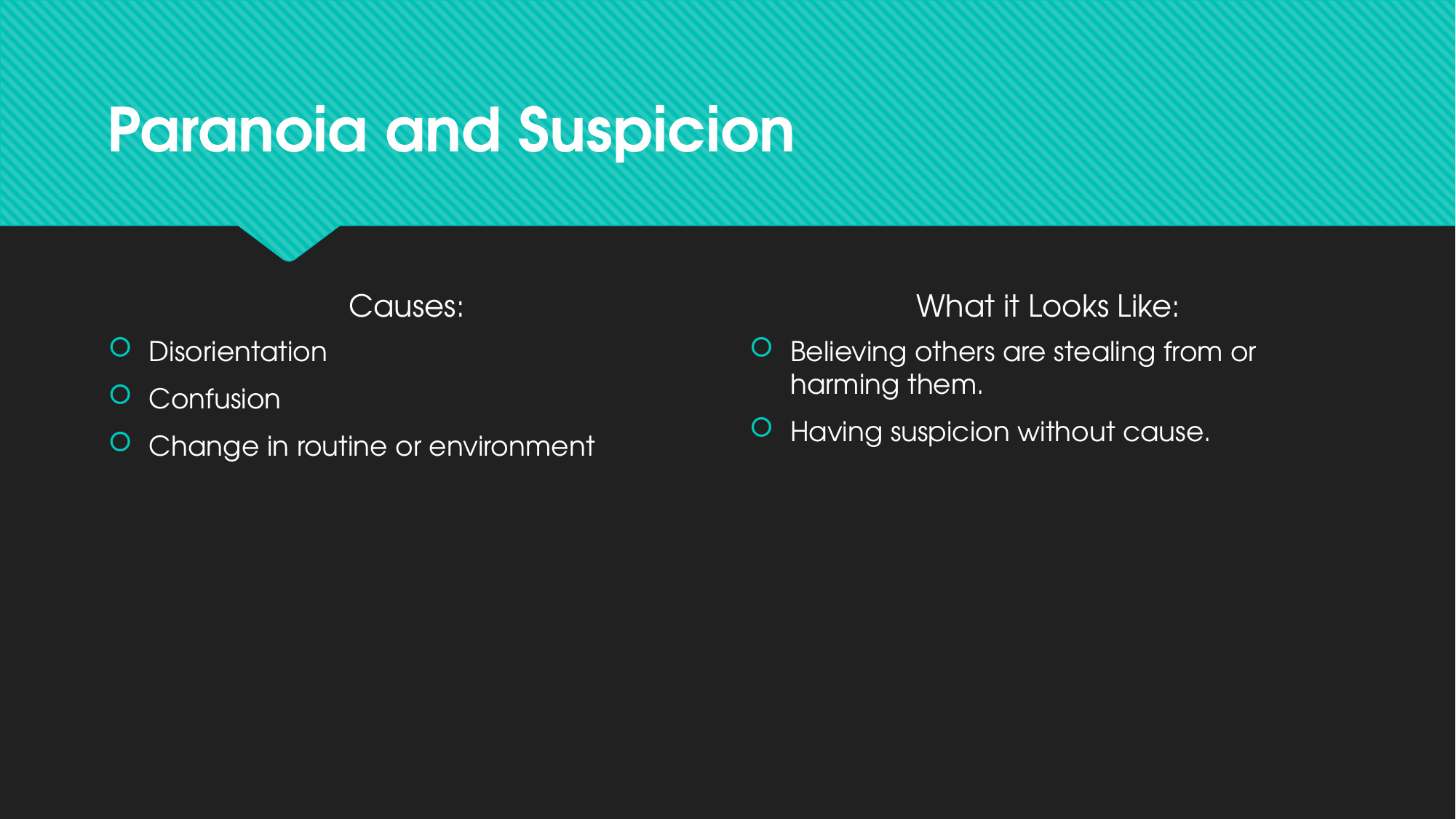

# Paranoia and Suspicion
Causes:
What it Looks Like:
Disorientation
Confusion
Change in routine or environment
Believing others are stealing from or harming them.
Having suspicion without cause.